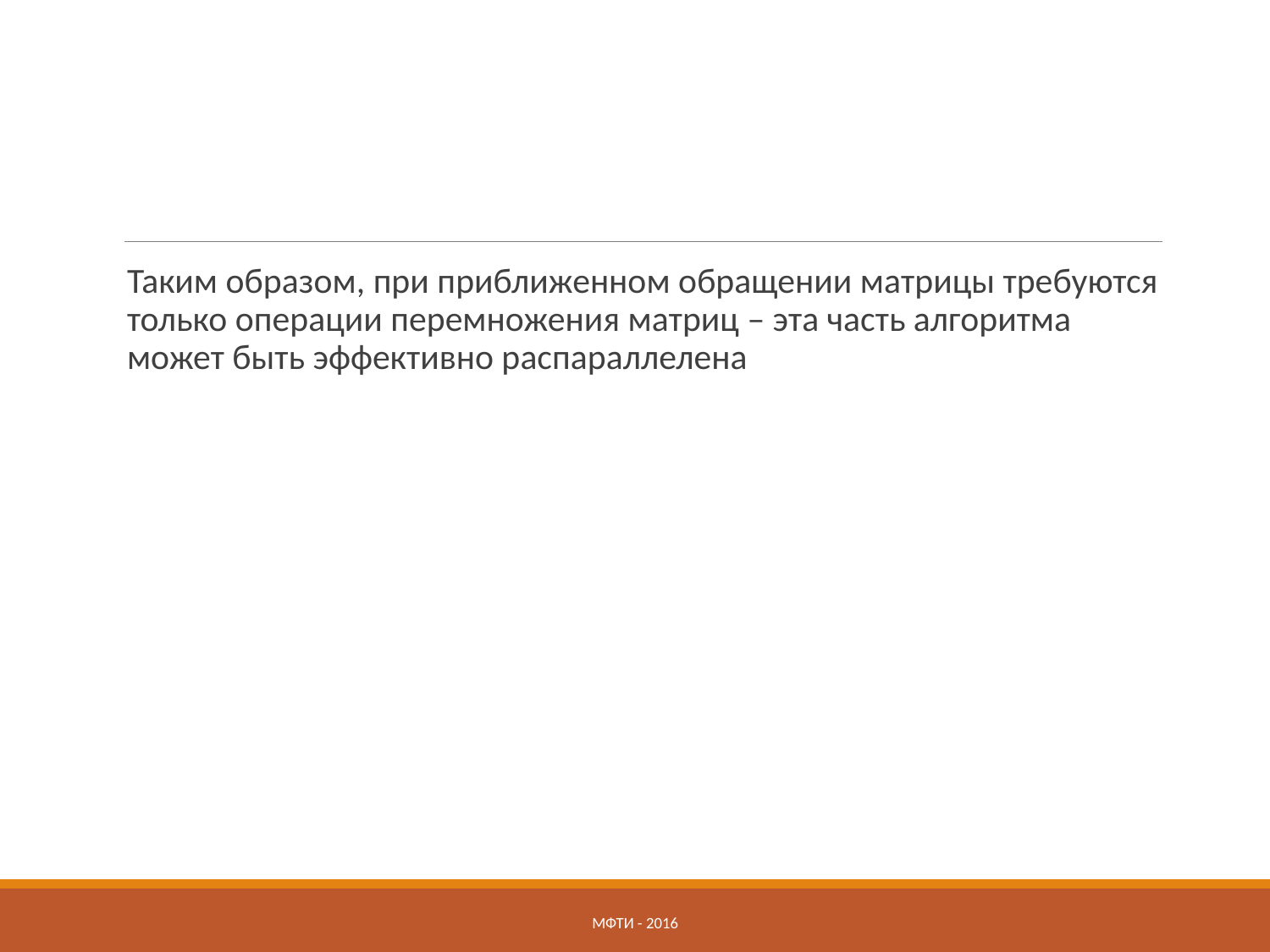

#
Таким образом, при приближенном обращении матрицы требуются только операции перемножения матриц – эта часть алгоритма может быть эффективно распараллелена
МФТИ - 2016